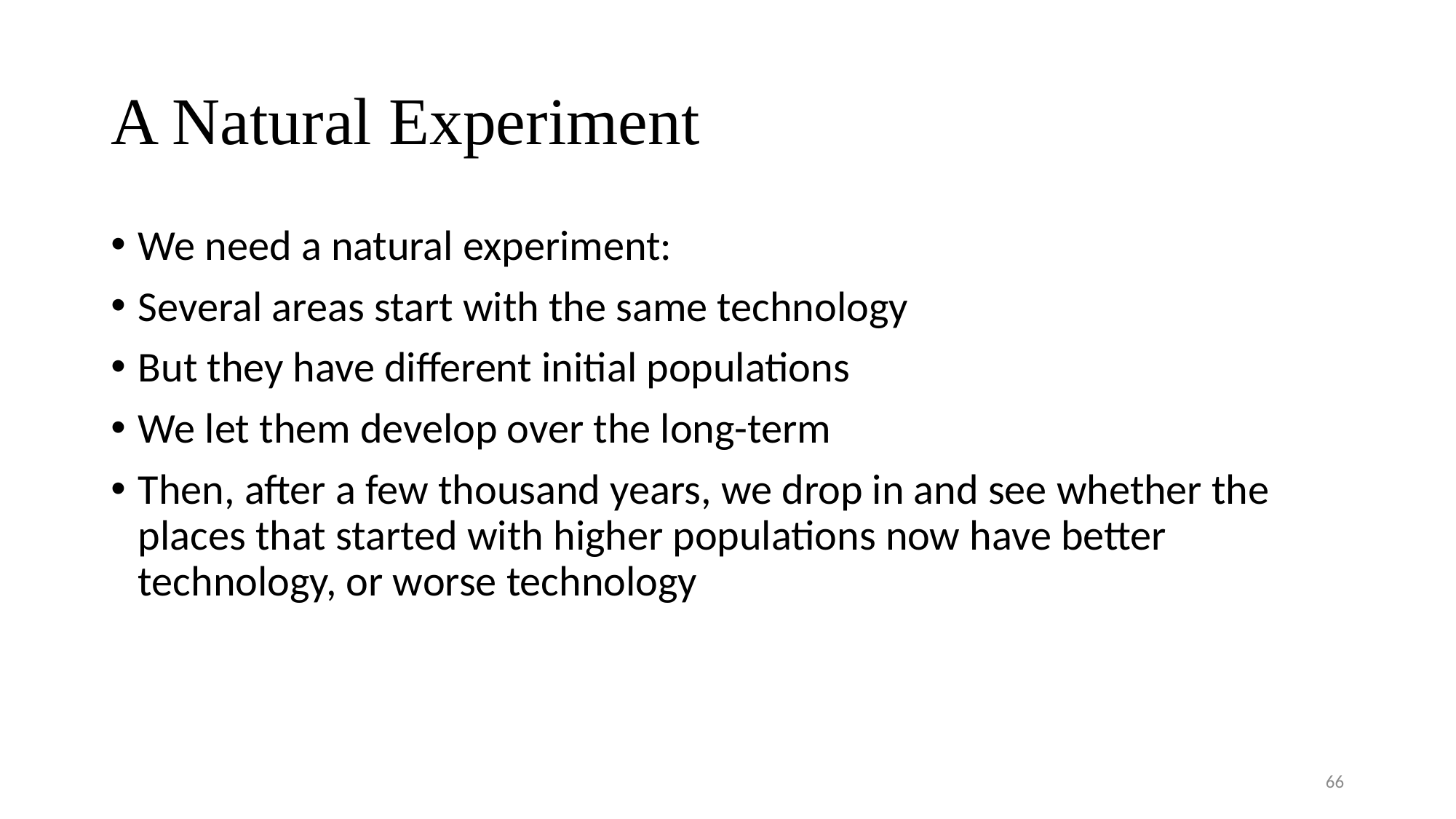

# A Natural Experiment
We need a natural experiment:
Several areas start with the same technology
But they have different initial populations
We let them develop over the long-term
Then, after a few thousand years, we drop in and see whether the places that started with higher populations now have better technology, or worse technology
66